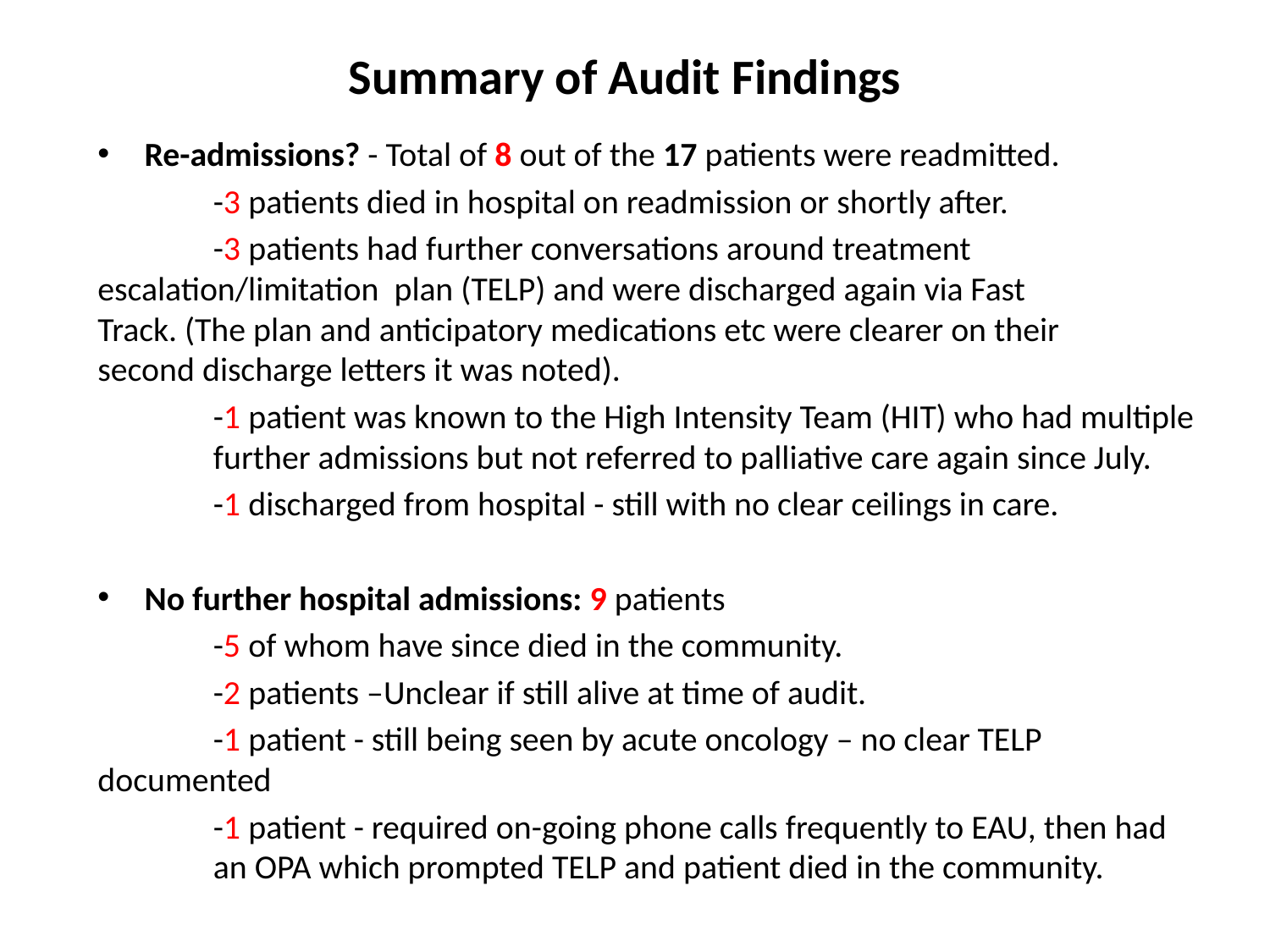

# Summary of Audit Findings
Re-admissions? - Total of 8 out of the 17 patients were readmitted.
	-3 patients died in hospital on readmission or shortly after.
	-3 patients had further conversations around treatment 	escalation/limitation  plan (TELP) and were discharged again via Fast 	Track. (The plan and anticipatory medications etc were clearer on their 	second discharge letters it was noted).
	-1 patient was known to the High Intensity Team (HIT) who had multiple 	further admissions but not referred to palliative care again since July.
	-1 discharged from hospital - still with no clear ceilings in care.

No further hospital admissions: 9 patients
	-5 of whom have since died in the community.
	-2 patients –Unclear if still alive at time of audit.
	-1 patient - still being seen by acute oncology – no clear TELP 	documented
	-1 patient - required on-going phone calls frequently to EAU, then had 	an OPA which prompted TELP and patient died in the community.